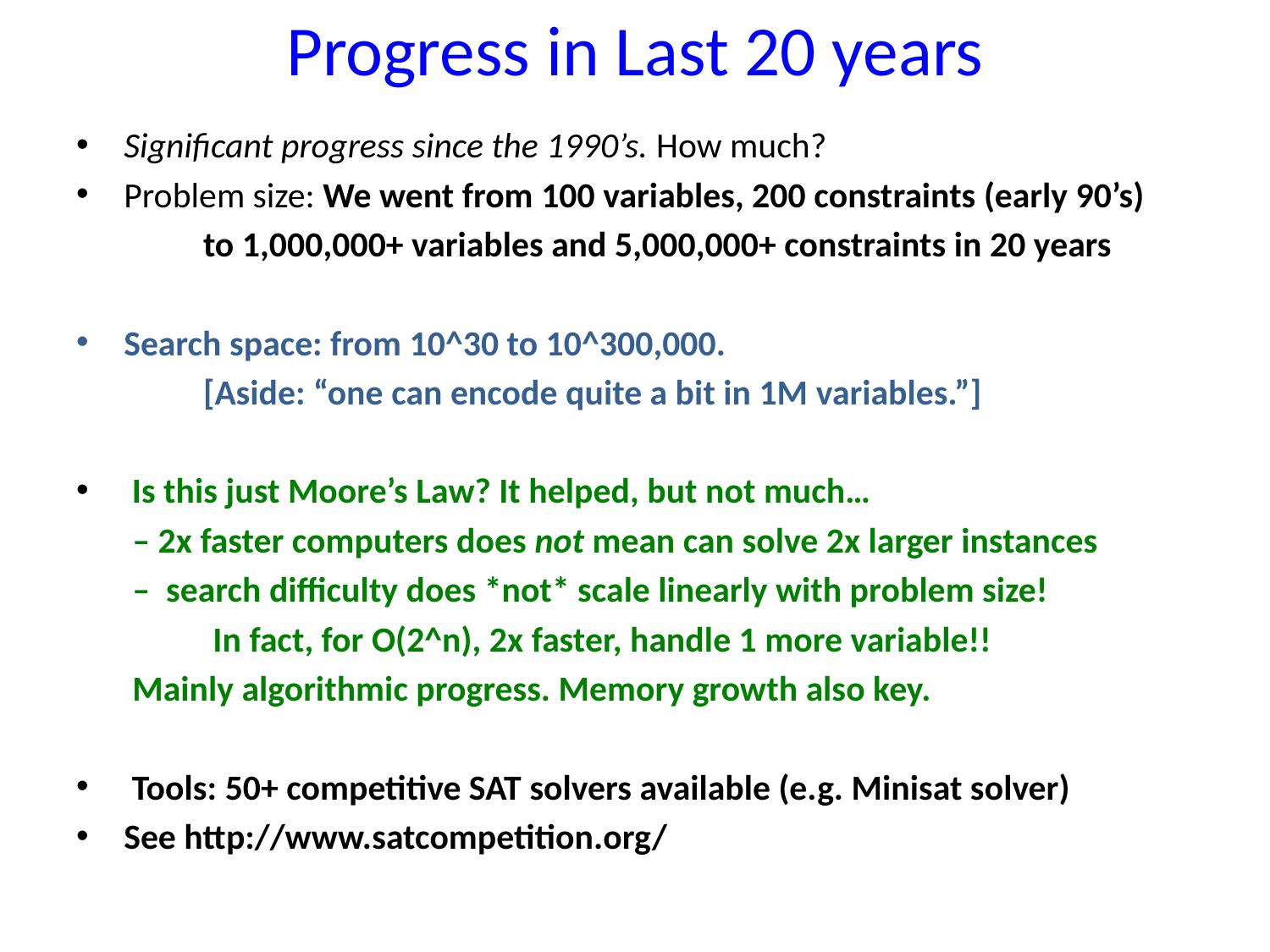

# Progress in Last 20 years
Significant progress since the 1990’s. How much?
Problem size: We went from 100 variables, 200 constraints (early 90’s)
	to 1,000,000+ variables and 5,000,000+ constraints in 20 years

Search space: from 10^30 to 10^300,000.
	[Aside: “one can encode quite a bit in 1M variables.”]

 Is this just Moore’s Law? It helped, but not much…
       – 2x faster computers does not mean can solve 2x larger instances
       –  search difficulty does *not* scale linearly with problem size!
                 In fact, for O(2^n), 2x faster, handle 1 more variable!!
       Mainly algorithmic progress. Memory growth also key.

 Tools: 50+ competitive SAT solvers available (e.g. Minisat solver)
See http://www.satcompetition.org/